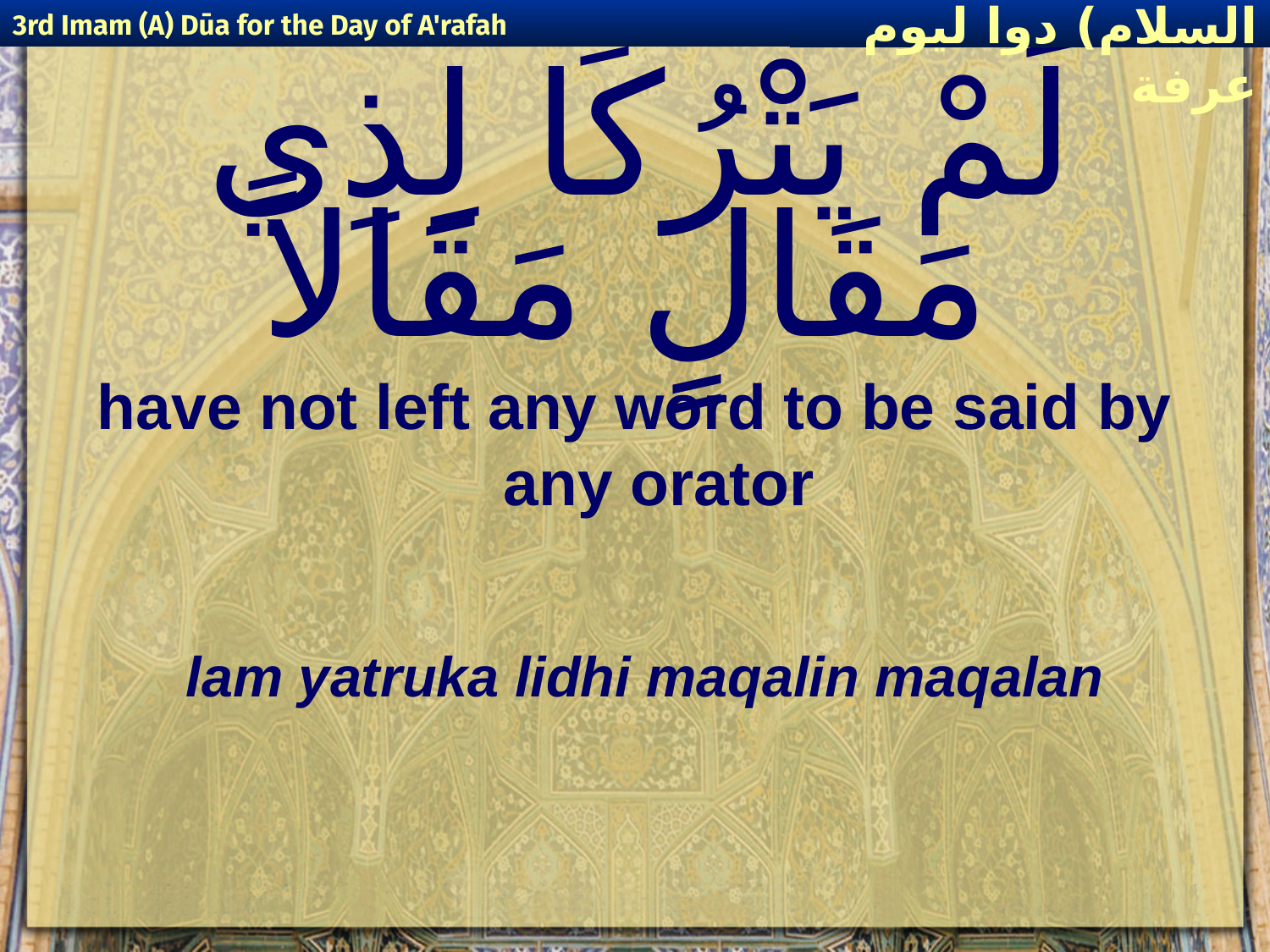

3rd Imam (A) Dūa for the Day of A'rafah
إمام حسين(عليه السلام) دوا ليوم عرفة
# لَمْ يَتْرُكَا لِذِي مَقَالٍ مَقَالاً
have not left any word to be said by any orator
lam yatruka lidhi maqalin maqalan